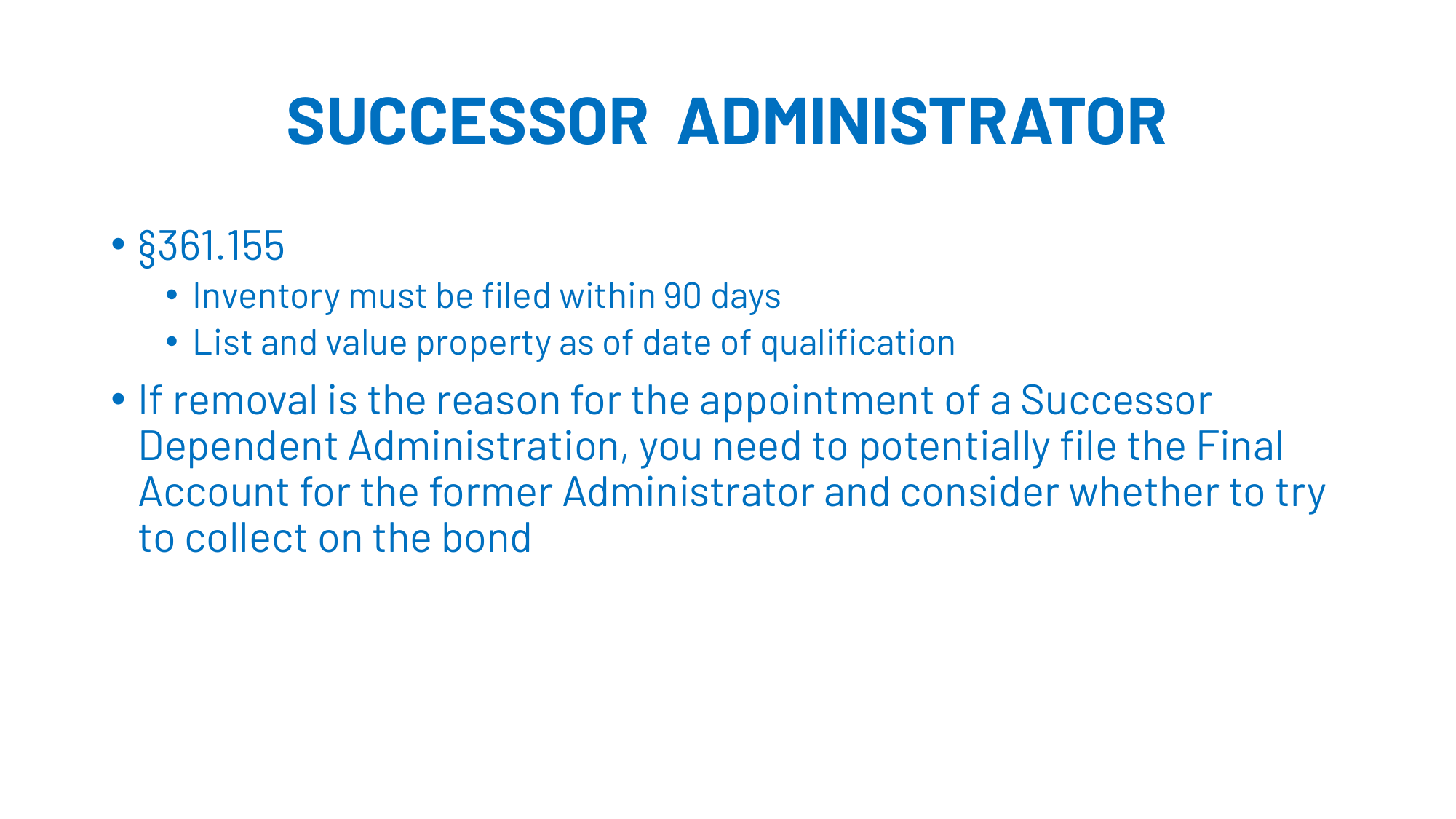

# SUCCESSOR  ADMINISTRATOR
§361.155
Inventory must be filed within 90 days
List and value property as of date of qualification
If removal is the reason for the appointment of a Successor Dependent Administration, you need to potentially file the Final Account for the former Administrator and consider whether to try to collect on the bond